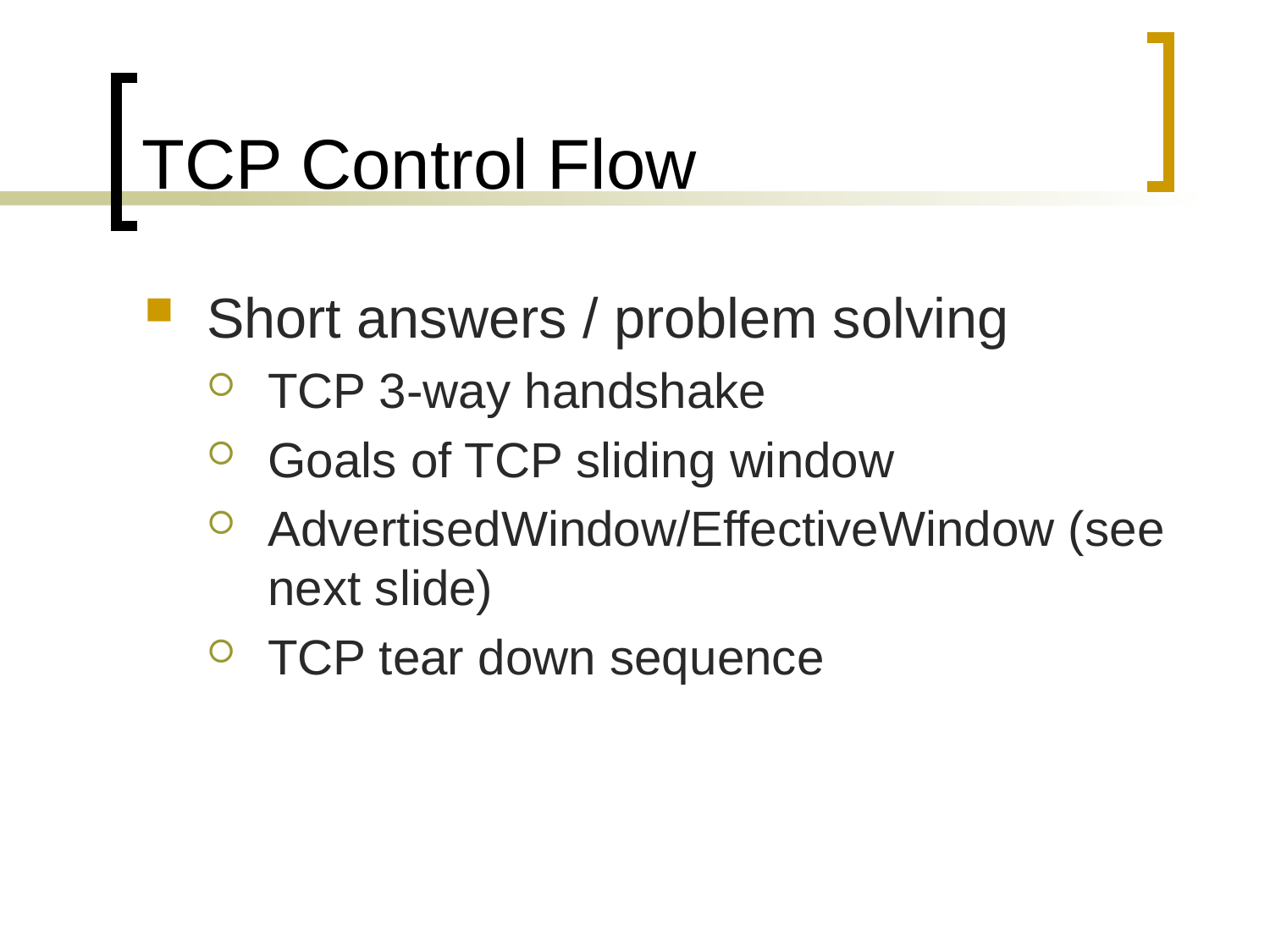

# TCP Control Flow
Short answers / problem solving
TCP 3-way handshake
Goals of TCP sliding window
AdvertisedWindow/EffectiveWindow (see next slide)
TCP tear down sequence